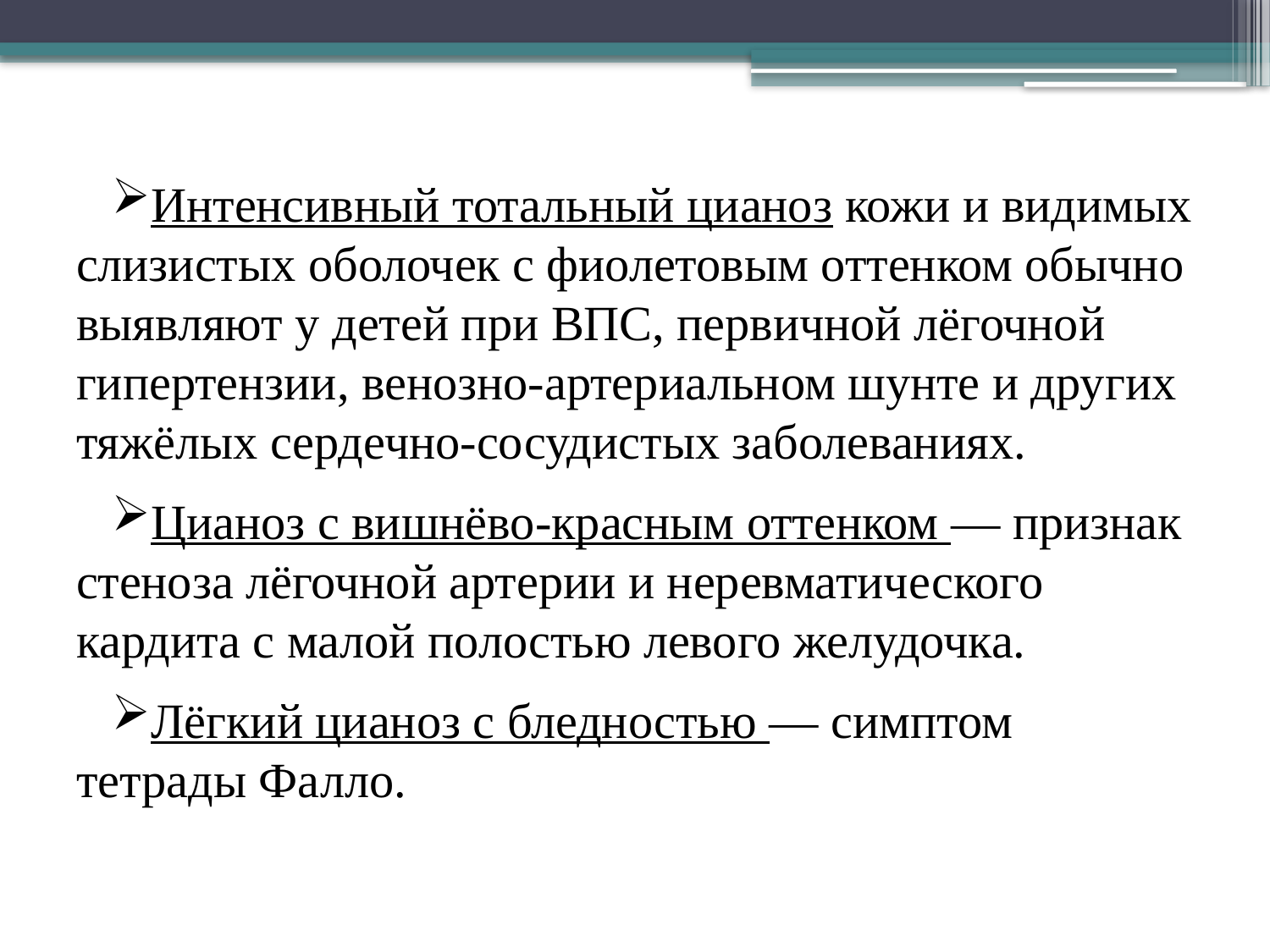

Интенсивный тотальный цианоз кожи и видимых слизистых оболочек с фиолетовым оттенком обычно выявляют у детей при ВПС, первичной лёгочной гипертензии, венозно-артериальном шунте и других тяжёлых сердечно-сосудистых заболеваниях.
Цианоз с вишнёво-красным оттенком — признак стеноза лёгочной артерии и неревматического кардита с малой полостью левого желудочка.
Лёгкий цианоз с бледностью — симптом тетрады Фалло.